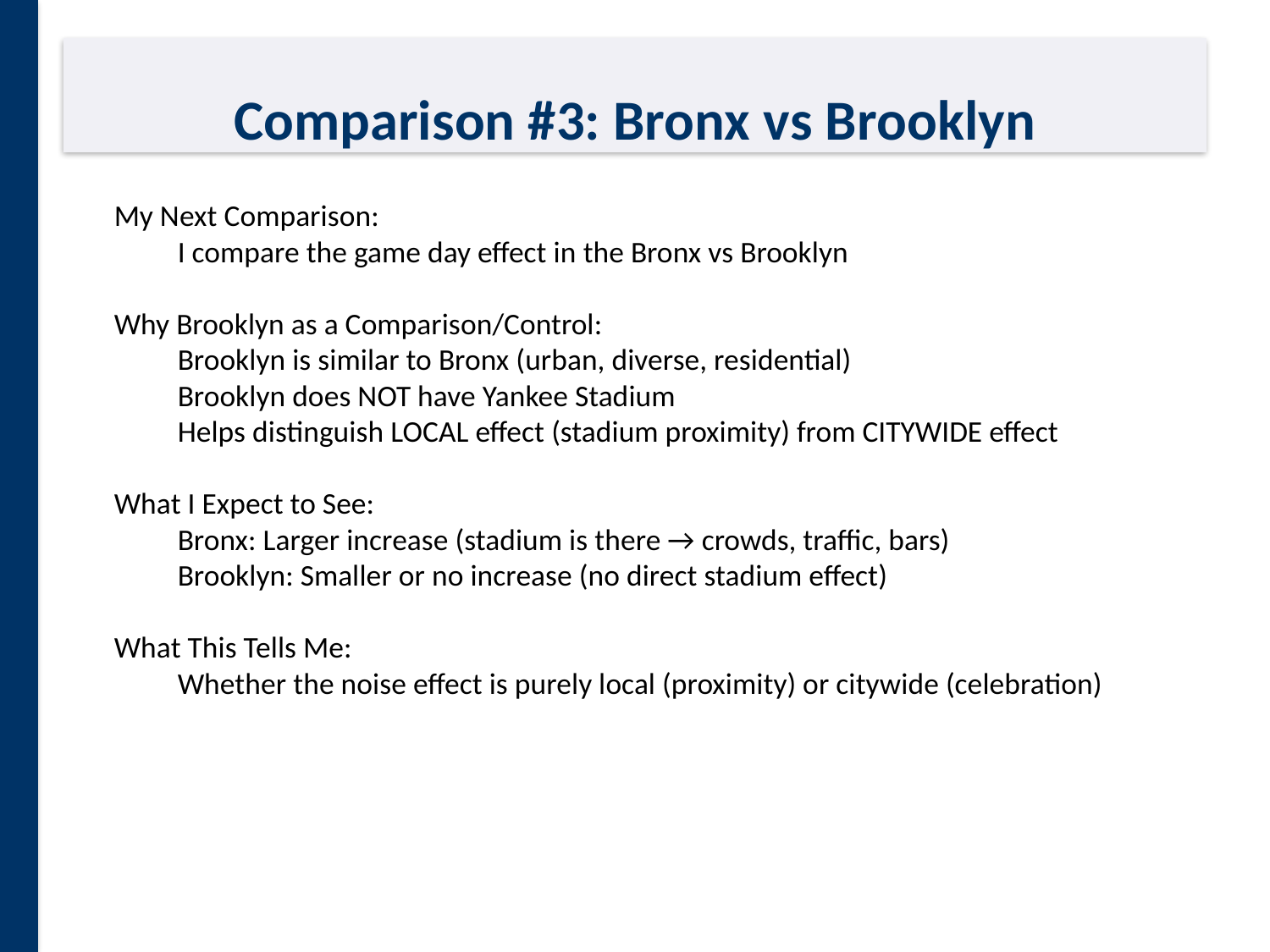

# Comparison #3: Bronx vs Brooklyn
My Next Comparison:
I compare the game day effect in the Bronx vs Brooklyn

Why Brooklyn as a Comparison/Control:
Brooklyn is similar to Bronx (urban, diverse, residential)
Brooklyn does NOT have Yankee Stadium
Helps distinguish LOCAL effect (stadium proximity) from CITYWIDE effect

What I Expect to See:
Bronx: Larger increase (stadium is there → crowds, traffic, bars)
Brooklyn: Smaller or no increase (no direct stadium effect)

What This Tells Me:
Whether the noise effect is purely local (proximity) or citywide (celebration)